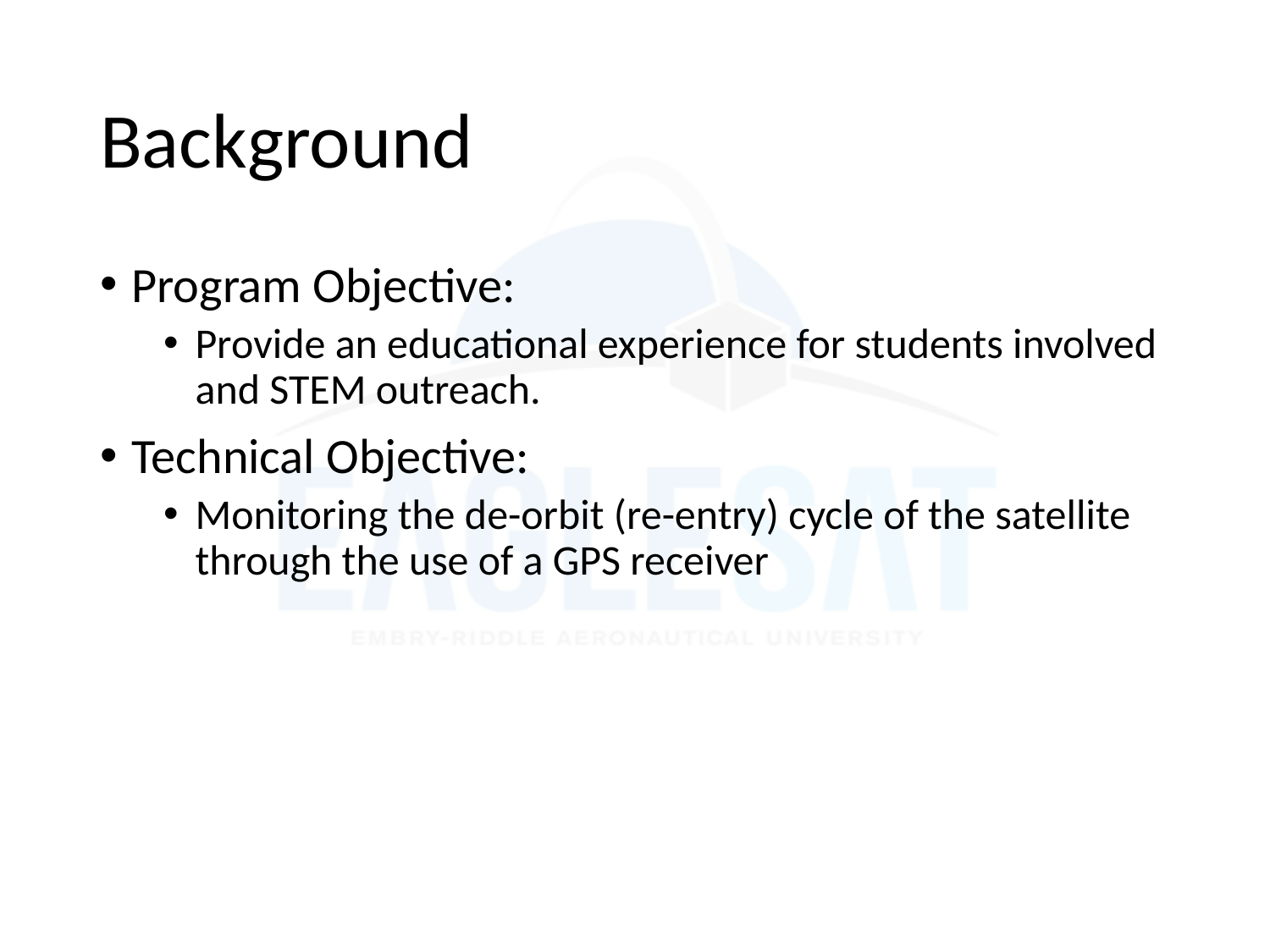

# Background
Program Objective:
Provide an educational experience for students involved and STEM outreach.
Technical Objective:
Monitoring the de-orbit (re-entry) cycle of the satellite through the use of a GPS receiver